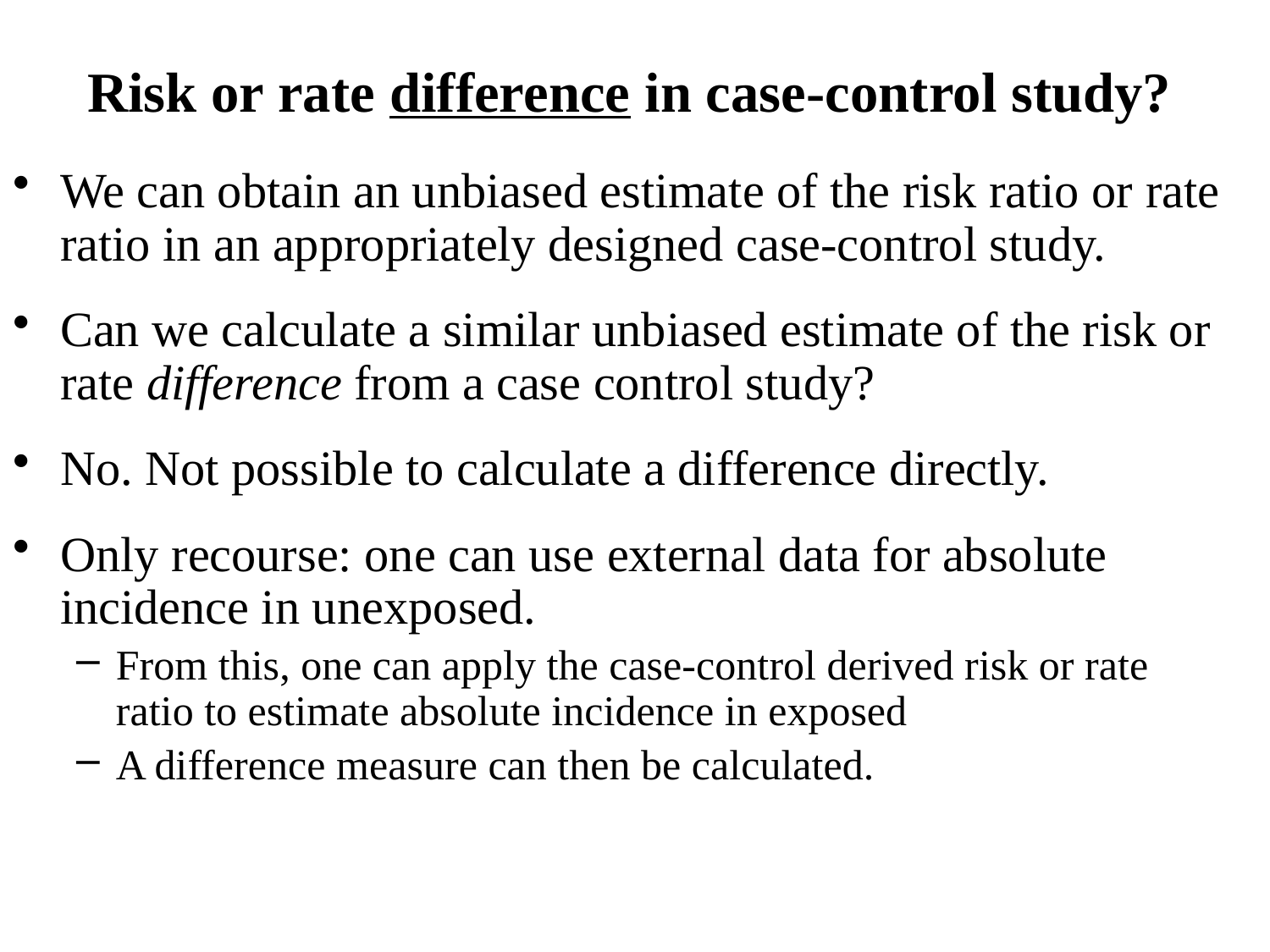

# Risk or rate difference in case-control study?
We can obtain an unbiased estimate of the risk ratio or rate ratio in an appropriately designed case-control study.

Can we calculate a similar unbiased estimate of the risk or rate difference from a case control study?

No. Not possible to calculate a difference directly.

Only recourse: one can use external data for absolute incidence in unexposed.
From this, one can apply the case-control derived risk or rate ratio to estimate absolute incidence in exposed
A difference measure can then be calculated.